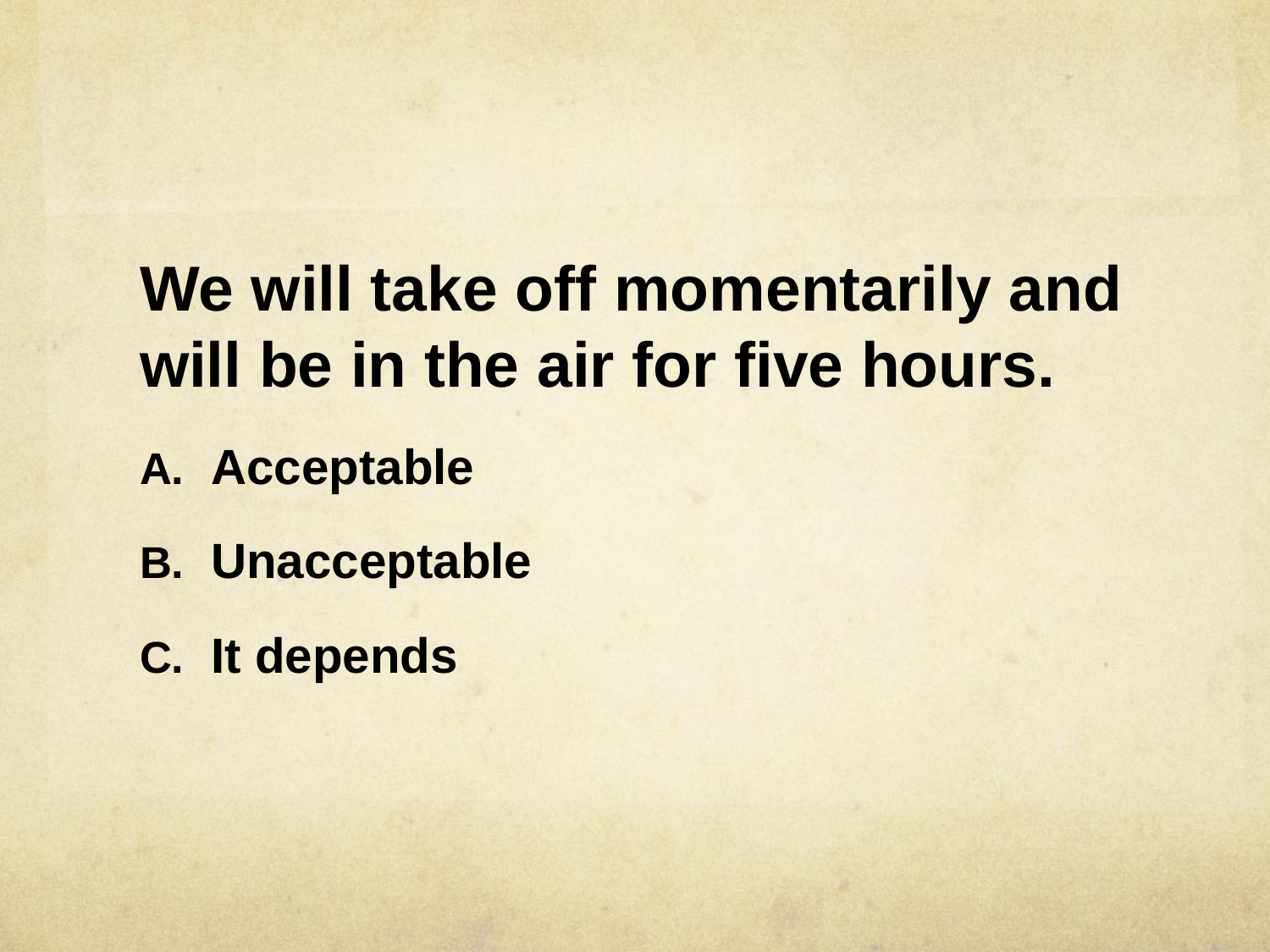

#
We will take off momentarily and will be in the air for five hours.
Acceptable
Unacceptable
It depends